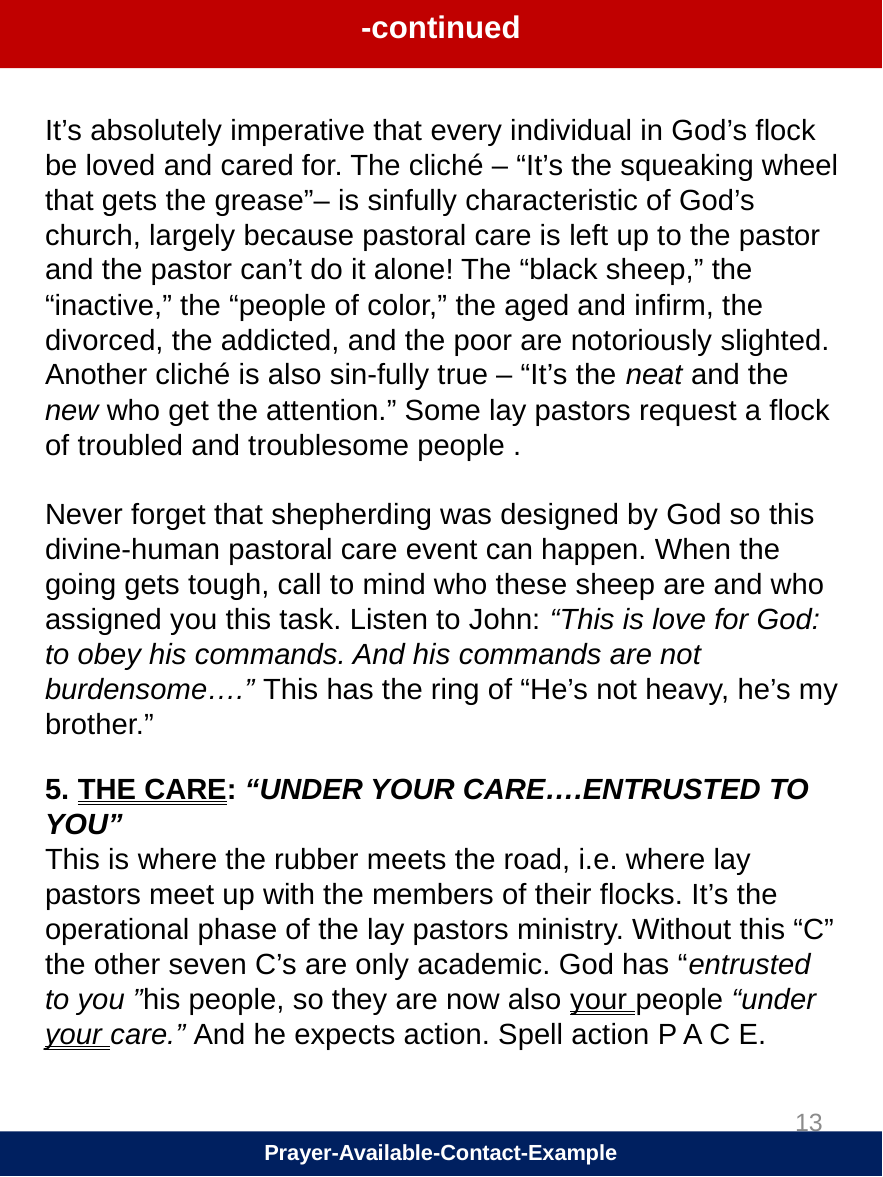

-continued

It’s absolutely imperative that every individual in God’s flock be loved and cared for. The cliché – “It’s the squeaking wheel that gets the grease”– is sinfully characteristic of God’s church, largely because pastoral care is left up to the pastor and the pastor can’t do it alone! The “black sheep,” the “inactive,” the “people of color,” the aged and infirm, the divorced, the addicted, and the poor are notoriously slighted. Another cliché is also sin-fully true – “It’s the neat and the new who get the attention.” Some lay pastors request a flock of troubled and troublesome people .

Never forget that shepherding was designed by God so this divine-human pastoral care event can happen. When the going gets tough, call to mind who these sheep are and who assigned you this task. Listen to John: “This is love for God: to obey his commands. And his commands are not burdensome….” This has the ring of “He’s not heavy, he’s my brother.”

5. THE CARE: “UNDER YOUR CARE….ENTRUSTED TO YOU”
This is where the rubber meets the road, i.e. where lay pastors meet up with the members of their flocks. It’s the operational phase of the lay pastors ministry. Without this “C” the other seven C’s are only academic. God has “entrusted to you ”his people, so they are now also your people “under your care.” And he expects action. Spell action P A C E.
13
Prayer-Available-Contact-Example